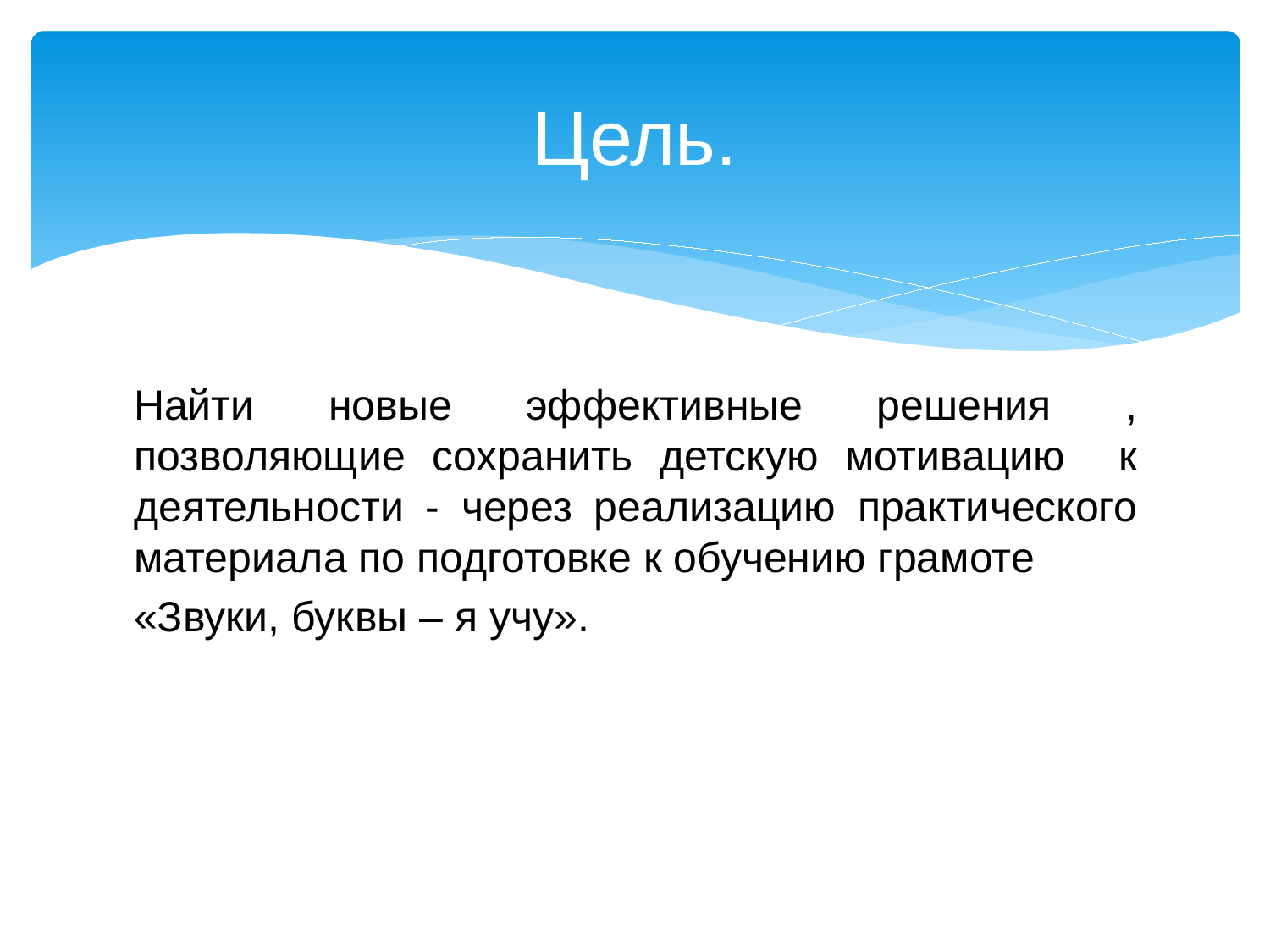

# Цель.
Найти новые эффективные решения , позволяющие сохранить детскую мотивацию  к деятельности - через реализацию практического материала по подготовке к обучению грамоте
«Звуки, буквы – я учу».